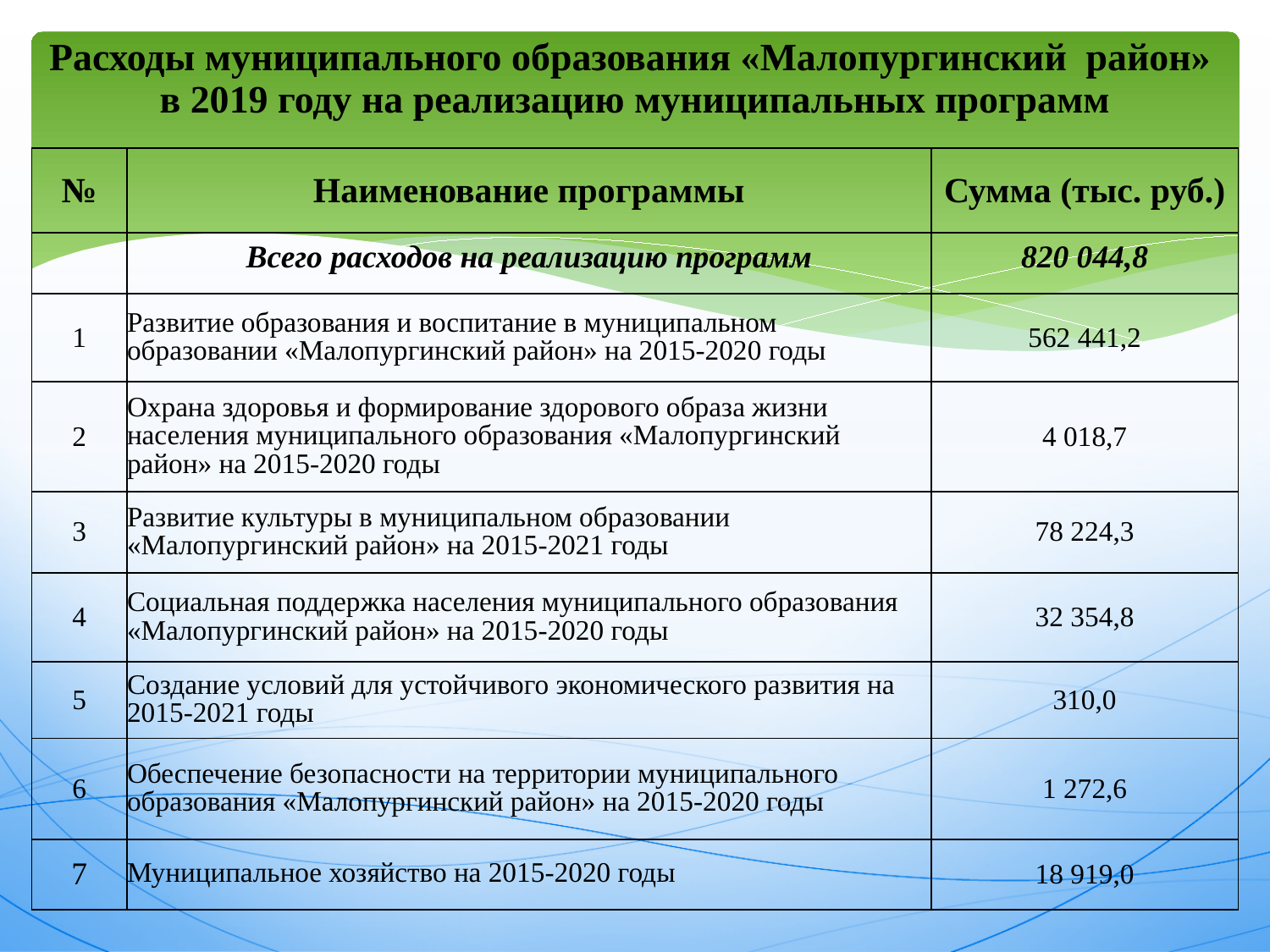

# Расходы муниципального образования «Малопургинский  район»  в 2019 году на реализацию муниципальных программ
| № | Наименование программы | Сумма (тыс. руб.) |
| --- | --- | --- |
|  | Всего расходов на реализацию программ | 820 044,8 |
| 1 | Развитие образования и воспитание в муниципальном образовании «Малопургинский район» на 2015-2020 годы | 562 441,2 |
| 2 | Охрана здоровья и формирование здорового образа жизни населения муниципального образования «Малопургинский район» на 2015-2020 годы | 4 018,7 |
| 3 | Развитие культуры в муниципальном образовании «Малопургинский район» на 2015-2021 годы | 78 224,3 |
| 4 | Социальная поддержка населения муниципального образования «Малопургинский район» на 2015-2020 годы | 32 354,8 |
| 5 | Создание условий для устойчивого экономического развития на 2015-2021 годы | 310,0 |
| 6 | Обеспечение безопасности на территории муниципального образования «Малопургинский район» на 2015-2020 годы | 1 272,6 |
| 7 | Муниципальное хозяйство на 2015-2020 годы | 18 919,0 |